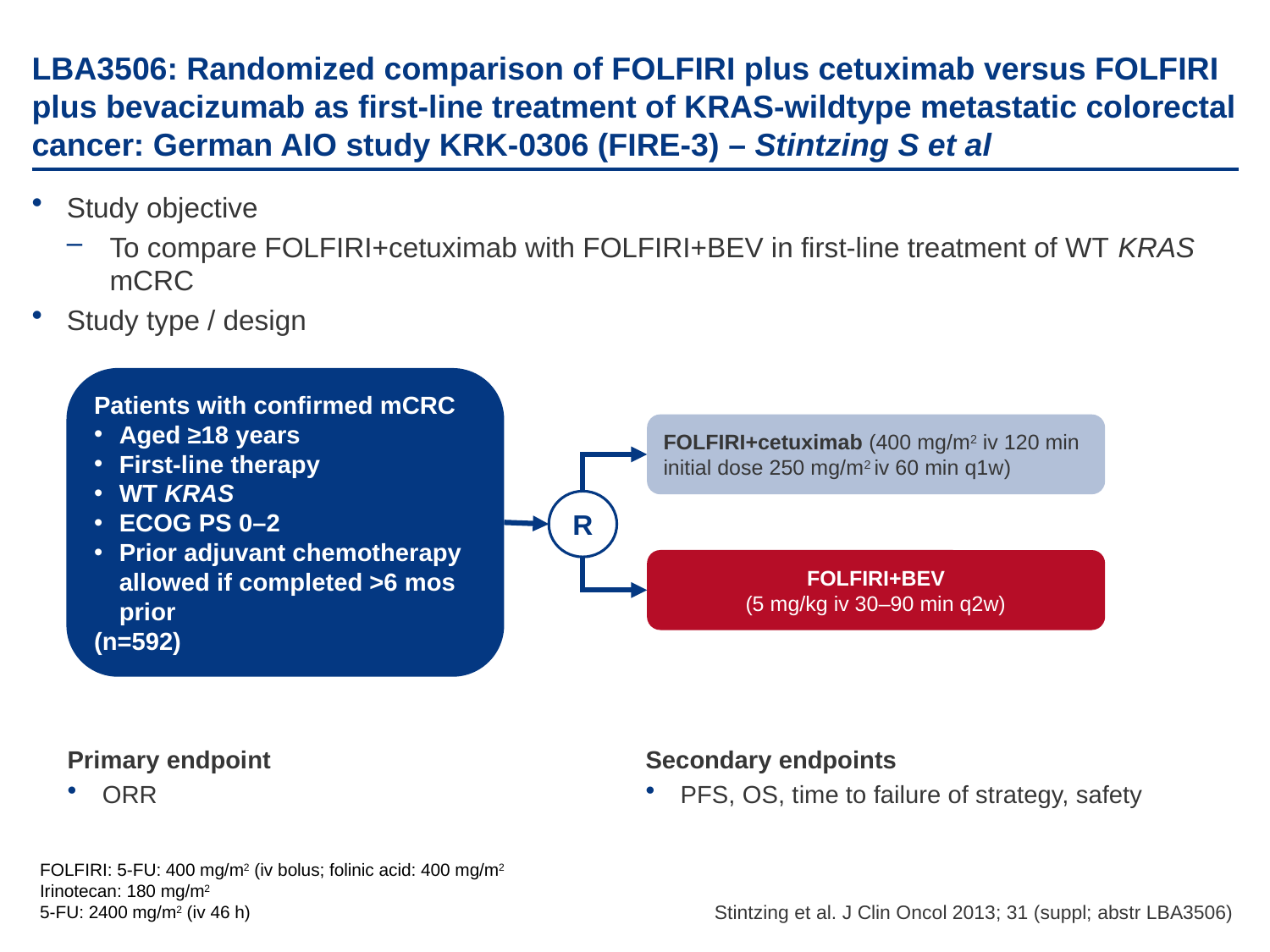

# LBA3506: Randomized comparison of FOLFIRI plus cetuximab versus FOLFIRI plus bevacizumab as first-line treatment of KRAS-wildtype metastatic colorectal cancer: German AIO study KRK-0306 (FIRE-3) – Stintzing S et al
Study objective
To compare FOLFIRI+cetuximab with FOLFIRI+BEV in first-line treatment of WT KRAS mCRC
Study type / design
Patients with confirmed mCRC
Aged ≥18 years
First-line therapy
WT KRAS
ECOG PS 0–2
Prior adjuvant chemotherapy allowed if completed >6 mos prior
(n=592)
FOLFIRI+cetuximab (400 mg/m2 iv 120 min initial dose 250 mg/m2 iv 60 min q1w)
R
FOLFIRI+BEV
(5 mg/kg iv 30–90 min q2w)
Primary endpoint
ORR
Secondary endpoints
PFS, OS, time to failure of strategy, safety

FOLFIRI: 5-FU: 400 mg/m2 (iv bolus; folinic acid: 400 mg/m2
Irinotecan: 180 mg/m2
5-FU: 2400 mg/m2 (iv 46 h)
Stintzing et al. J Clin Oncol 2013; 31 (suppl; abstr LBA3506)